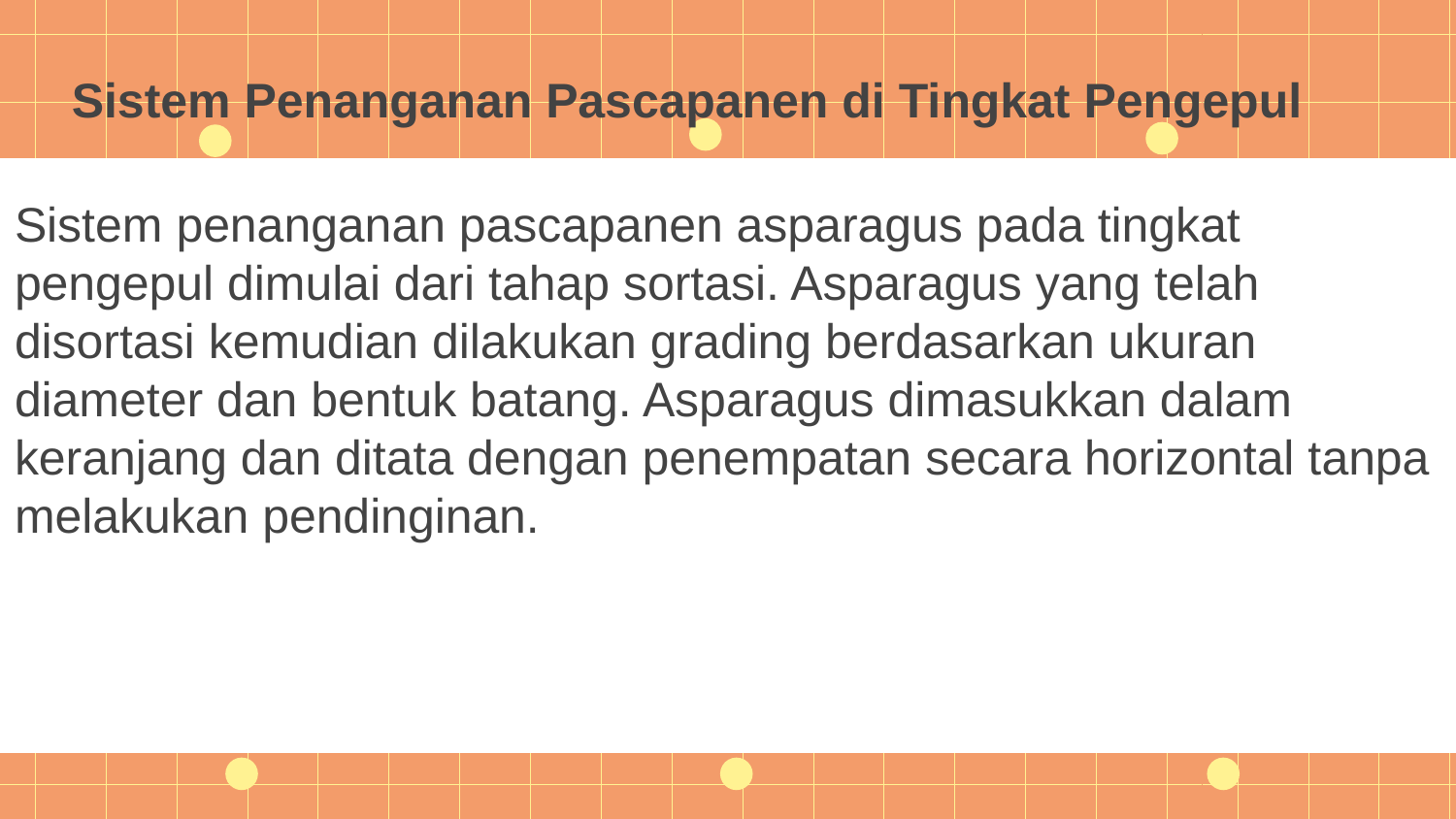

Sistem Penanganan Pascapanen di Tingkat Pengepul

Sistem penanganan pascapanen asparagus pada tingkat pengepul dimulai dari tahap sortasi. Asparagus yang telah disortasi kemudian dilakukan grading berdasarkan ukuran diameter dan bentuk batang. Asparagus dimasukkan dalam keranjang dan ditata dengan penempatan secara horizontal tanpa melakukan pendinginan.